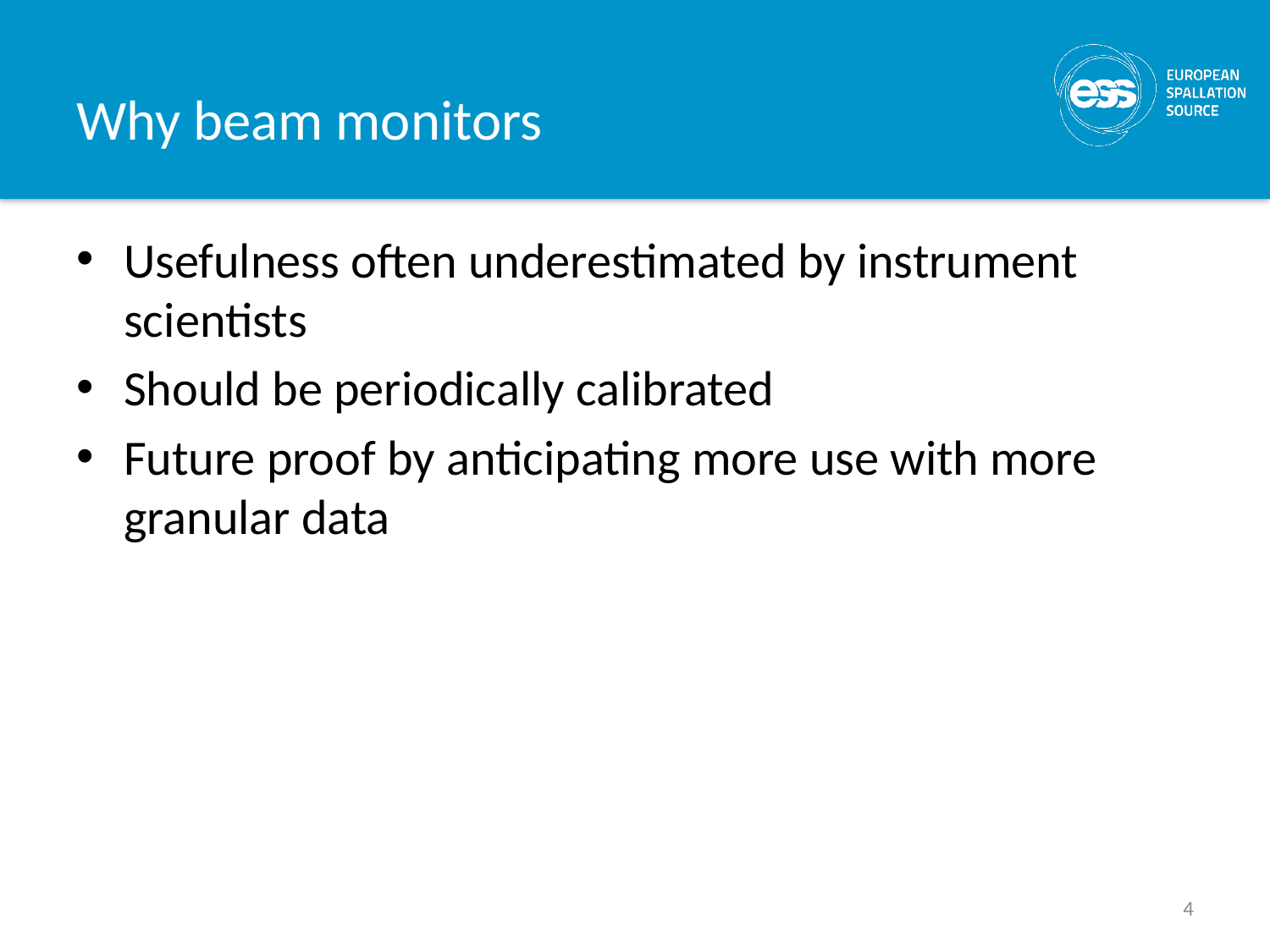

# Why beam monitors
Usefulness often underestimated by instrument scientists
Should be periodically calibrated
Future proof by anticipating more use with more granular data
4